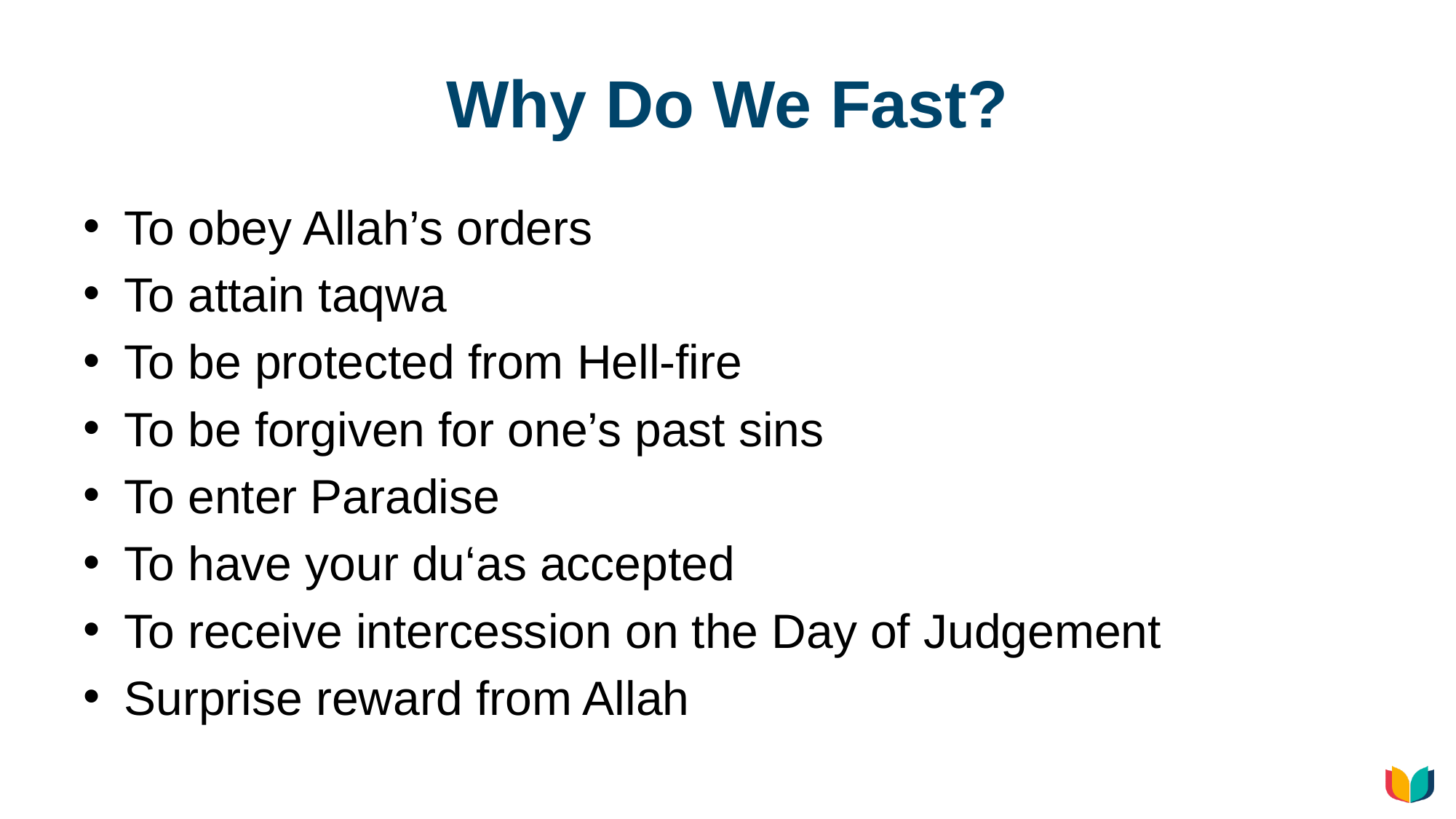

# Why Do We Fast?
To obey Allah’s orders
To attain taqwa
To be protected from Hell-fire
To be forgiven for one’s past sins
To enter Paradise
To have your du‘as accepted
To receive intercession on the Day of Judgement
Surprise reward from Allah